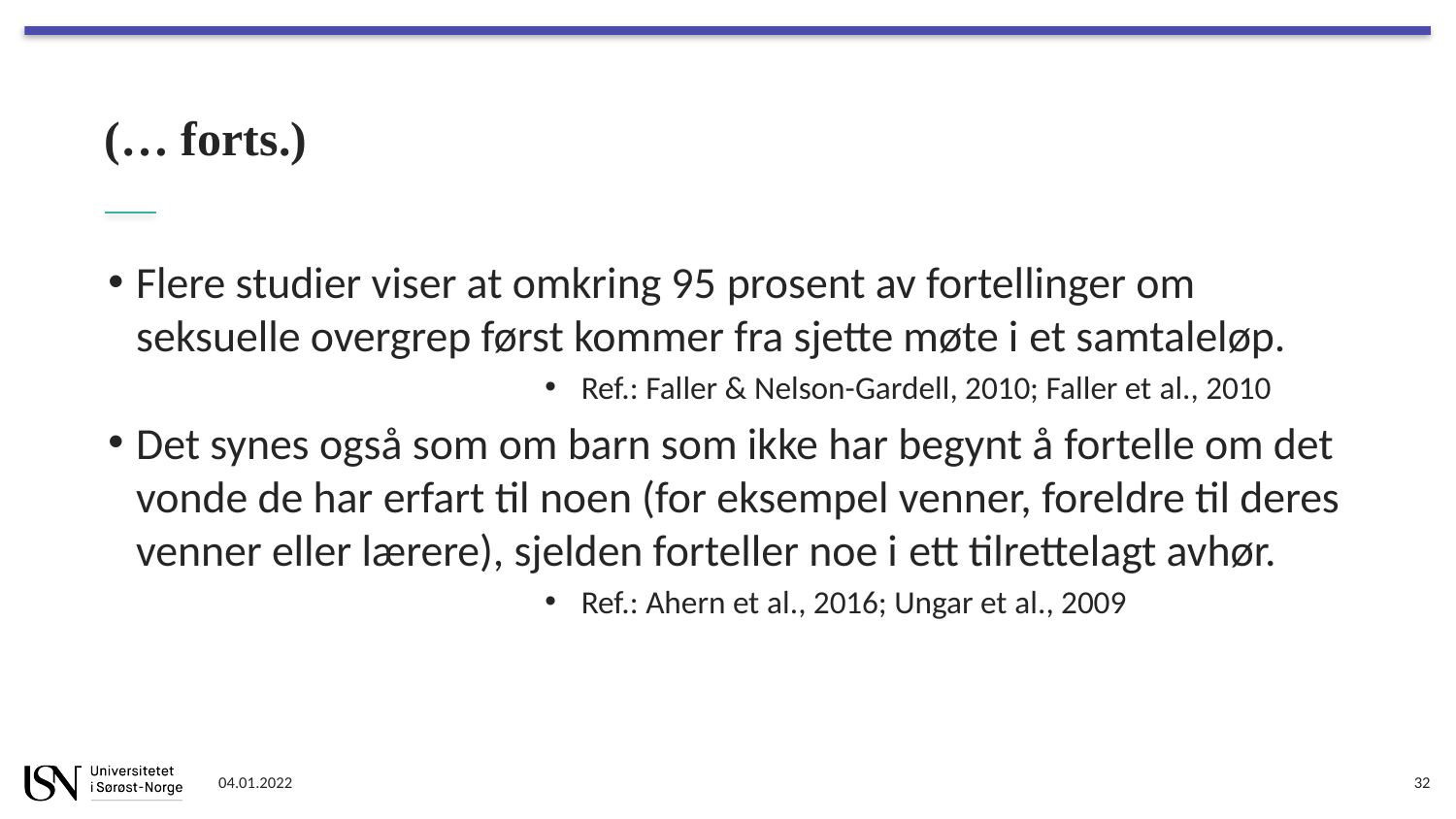

# (… forts.)
Flere studier viser at omkring 95 prosent av fortellinger om seksuelle overgrep først kommer fra sjette møte i et samtaleløp.
Ref.: Faller & Nelson-Gardell, 2010; Faller et al., 2010
Det synes også som om barn som ikke har begynt å fortelle om det vonde de har erfart til noen (for eksempel venner, foreldre til deres venner eller lærere), sjelden forteller noe i ett tilrettelagt avhør.
Ref.: Ahern et al., 2016; Ungar et al., 2009

04.01.2022
32